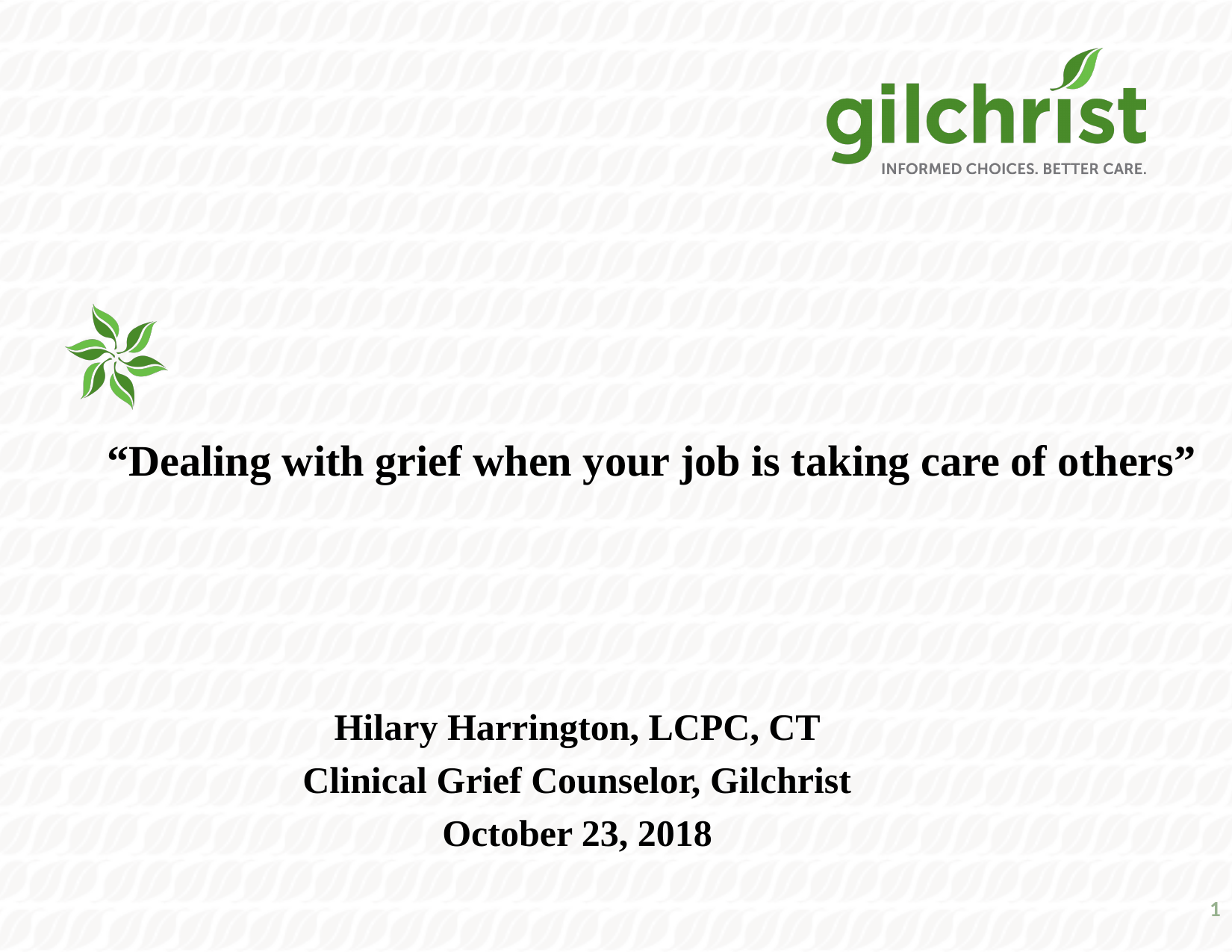

“Dealing with grief when your job is taking care of others”
Hilary Harrington, LCPC, CT
Clinical Grief Counselor, Gilchrist
October 23, 2018
1